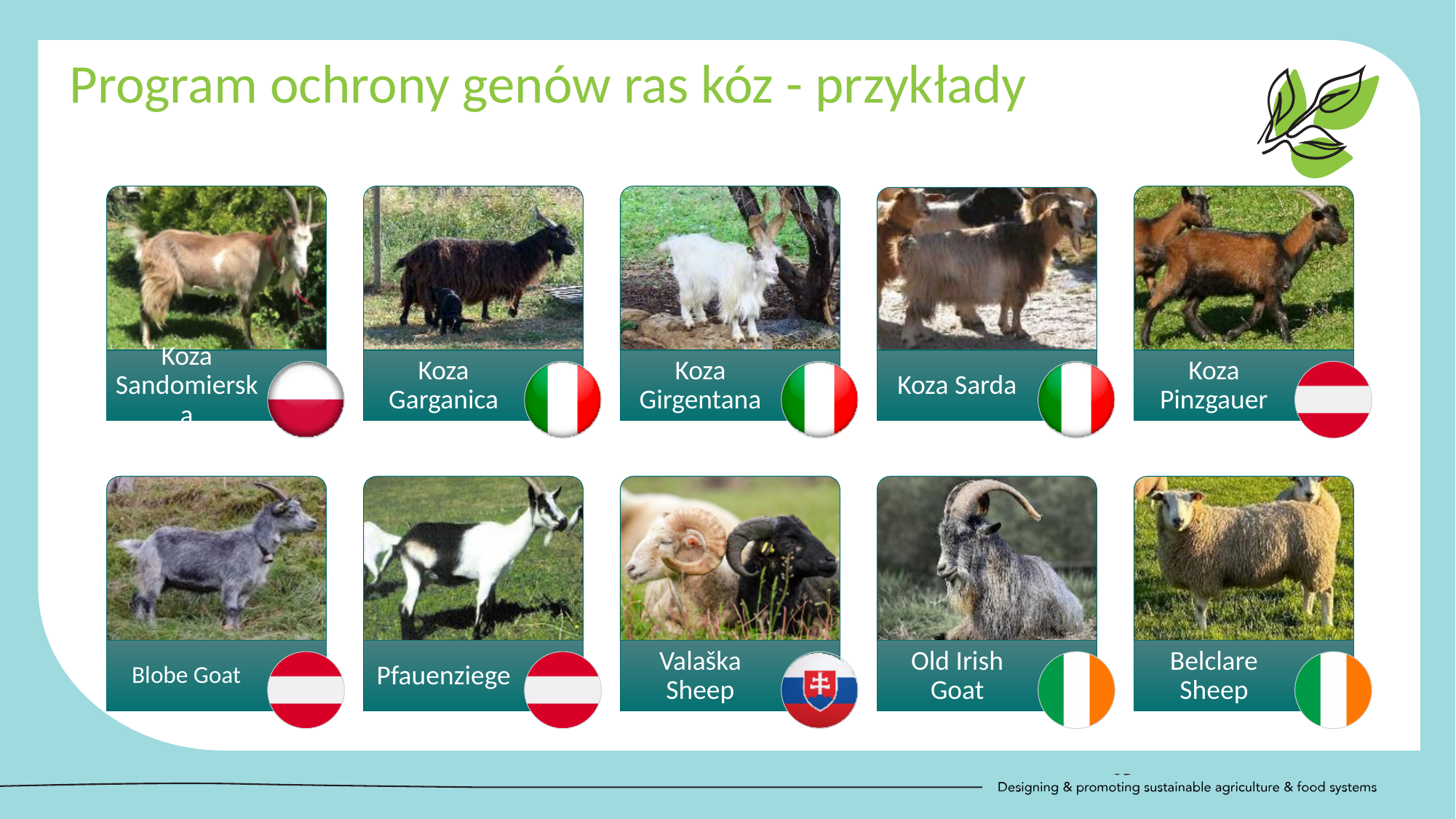

Program ochrony genów ras kóz - przykłady
Koza Sandomierska
Koza Garganica
Koza Girgentana

Koza Sarda
Koza Pinzgauer
Blobe Goat

Pfauenziege
Valaška Sheep
Old Irish Goat
Belclare Sheep